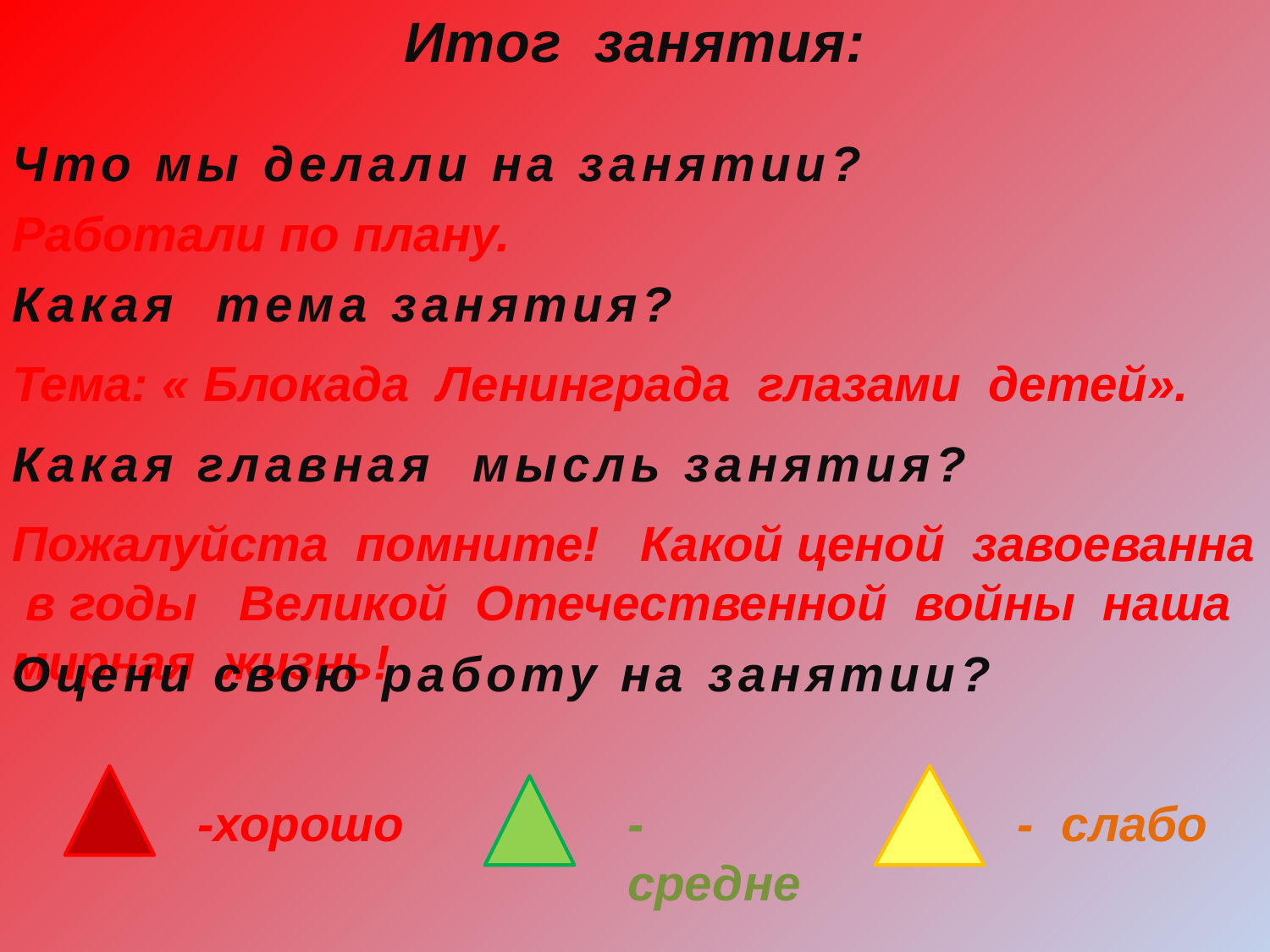

Итог  занятия:
Что мы делали на занятии?
Работали по плану.
Какая  тема занятия?
Тема: « Блокада  Ленинграда  глазами  детей».
Какая главная  мысль занятия?
Пожалуйста  помните!   Какой ценой  завоеванна  в годы   Великой  Отечественной  войны  наша  мирная  жизнь!
Оцени свою работу на занятии?

-хорошо
-  средне
-  слабо